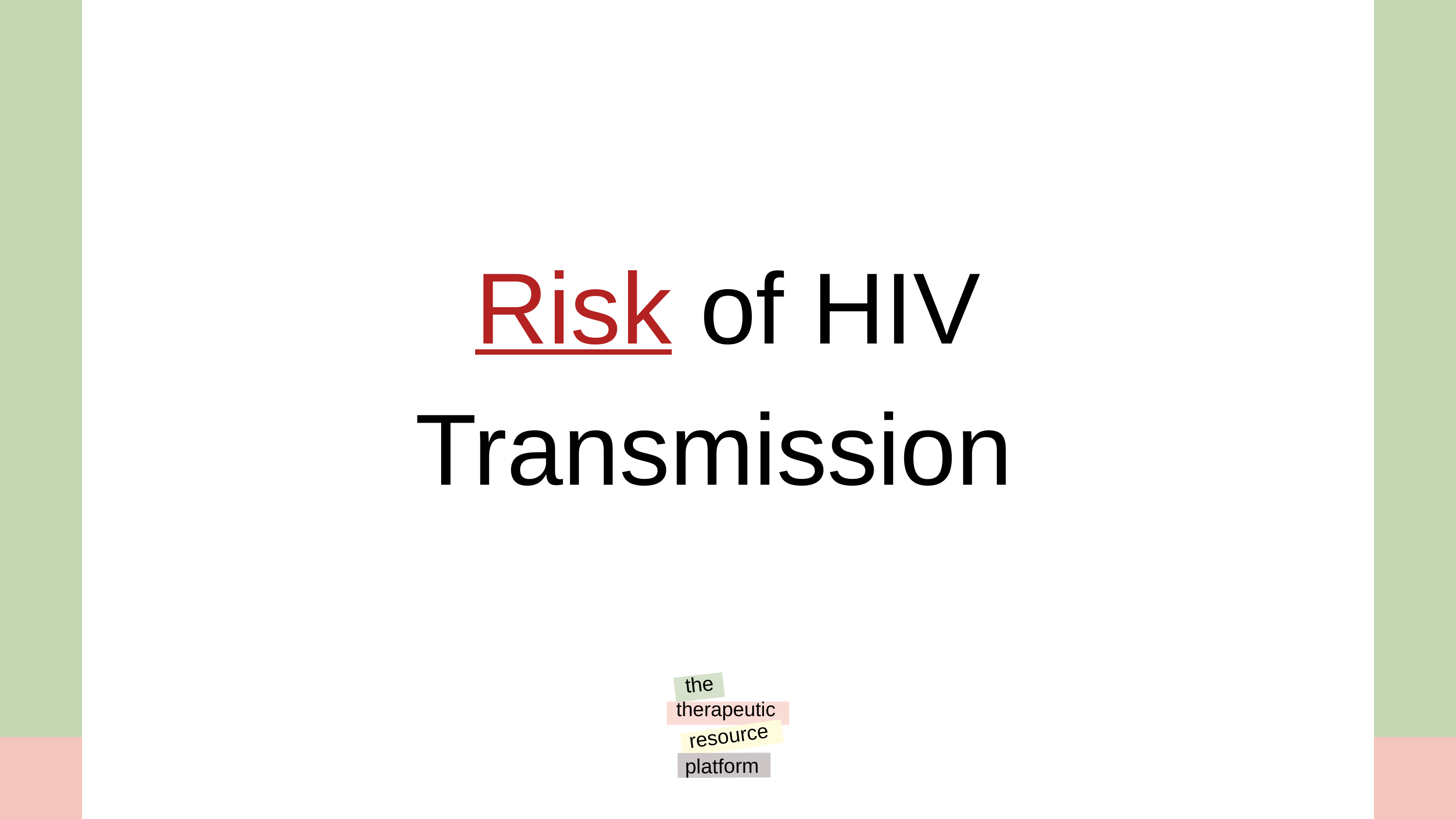

Risk of HIV Transmission

the
therapeutic

resource
platform

@reallygreatsite